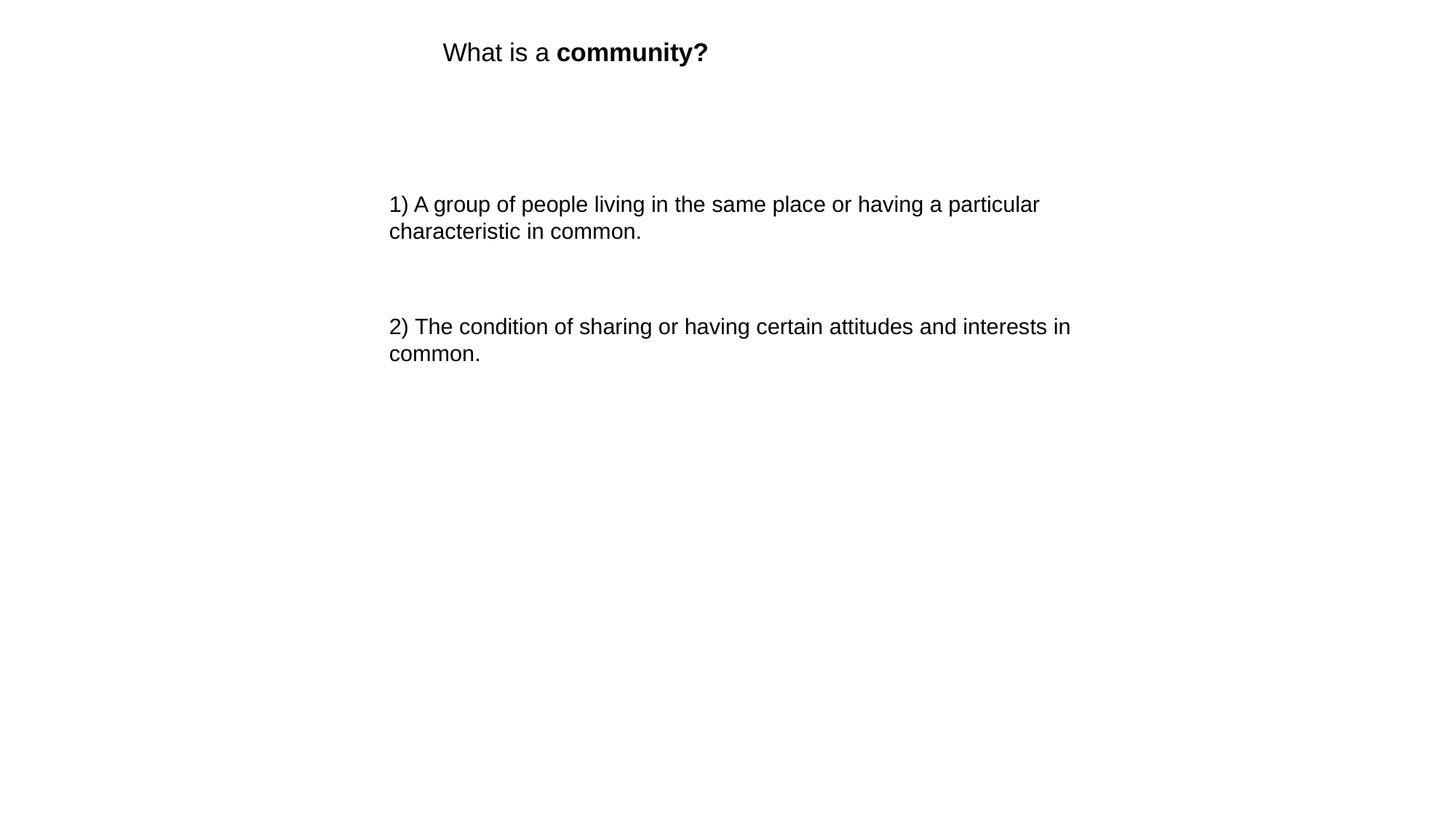

What is a community?
1) A group of people living in the same place or having a particular characteristic in common.
2) The condition of sharing or having certain attitudes and interests in common.